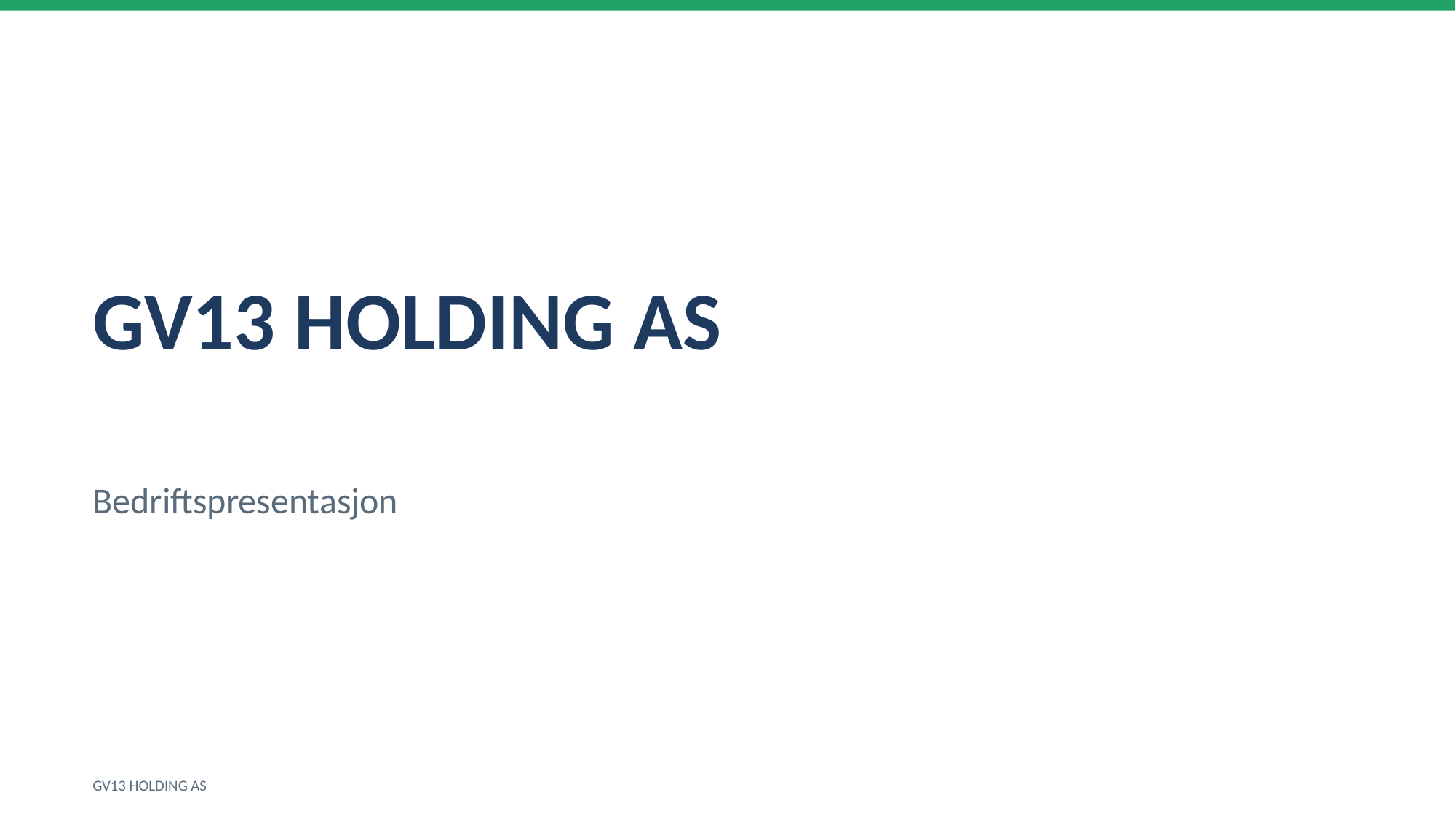

GV13 HOLDING AS
Bedriftspresentasjon
GV13 HOLDING AS